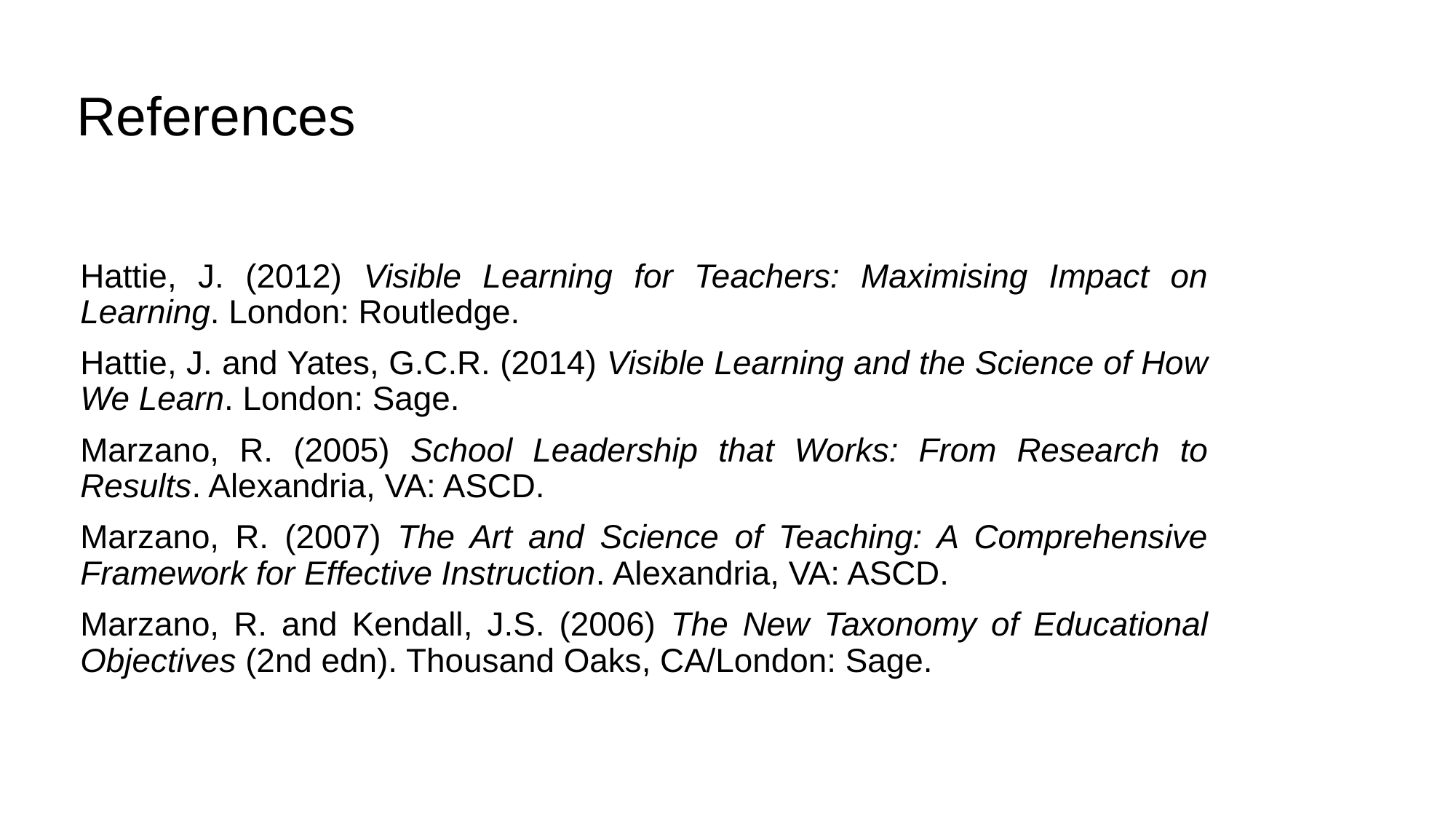

# References
Hattie, J. (2012) Visible Learning for Teachers: Maximising Impact on Learning. London: Routledge.
Hattie, J. and Yates, G.C.R. (2014) Visible Learning and the Science of How We Learn. London: Sage.
Marzano, R. (2005) School Leadership that Works: From Research to Results. Alexandria, VA: ASCD.
Marzano, R. (2007) The Art and Science of Teaching: A Comprehensive Framework for Effective Instruction. Alexandria, VA: ASCD.
Marzano, R. and Kendall, J.S. (2006) The New Taxonomy of Educational Objectives (2nd edn). Thousand Oaks, CA/London: Sage.